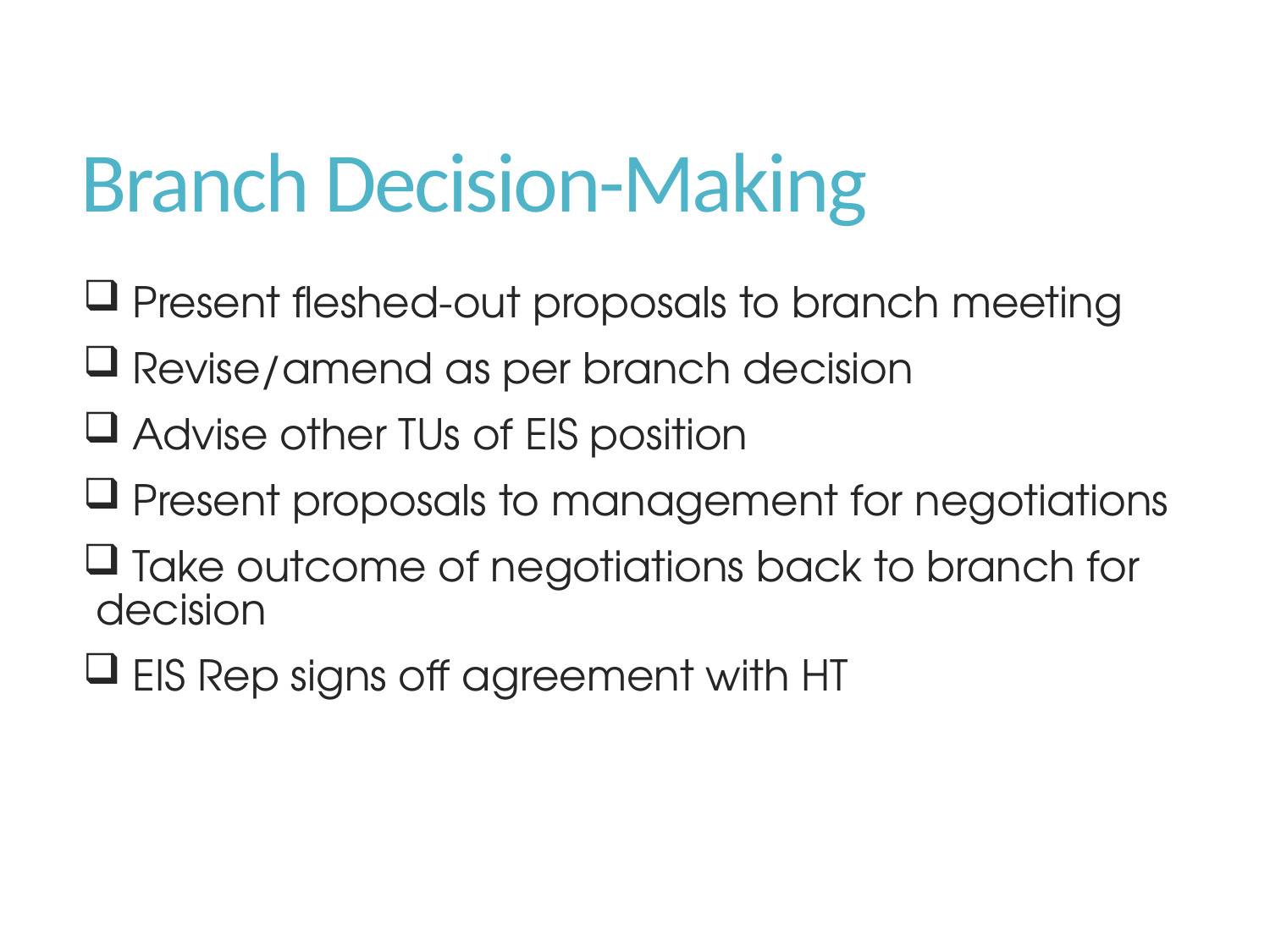

# Branch Decision-Making
 Present fleshed-out proposals to branch meeting
 Revise/amend as per branch decision
 Advise other TUs of EIS position
 Present proposals to management for negotiations
 Take outcome of negotiations back to branch for decision
 EIS Rep signs off agreement with HT